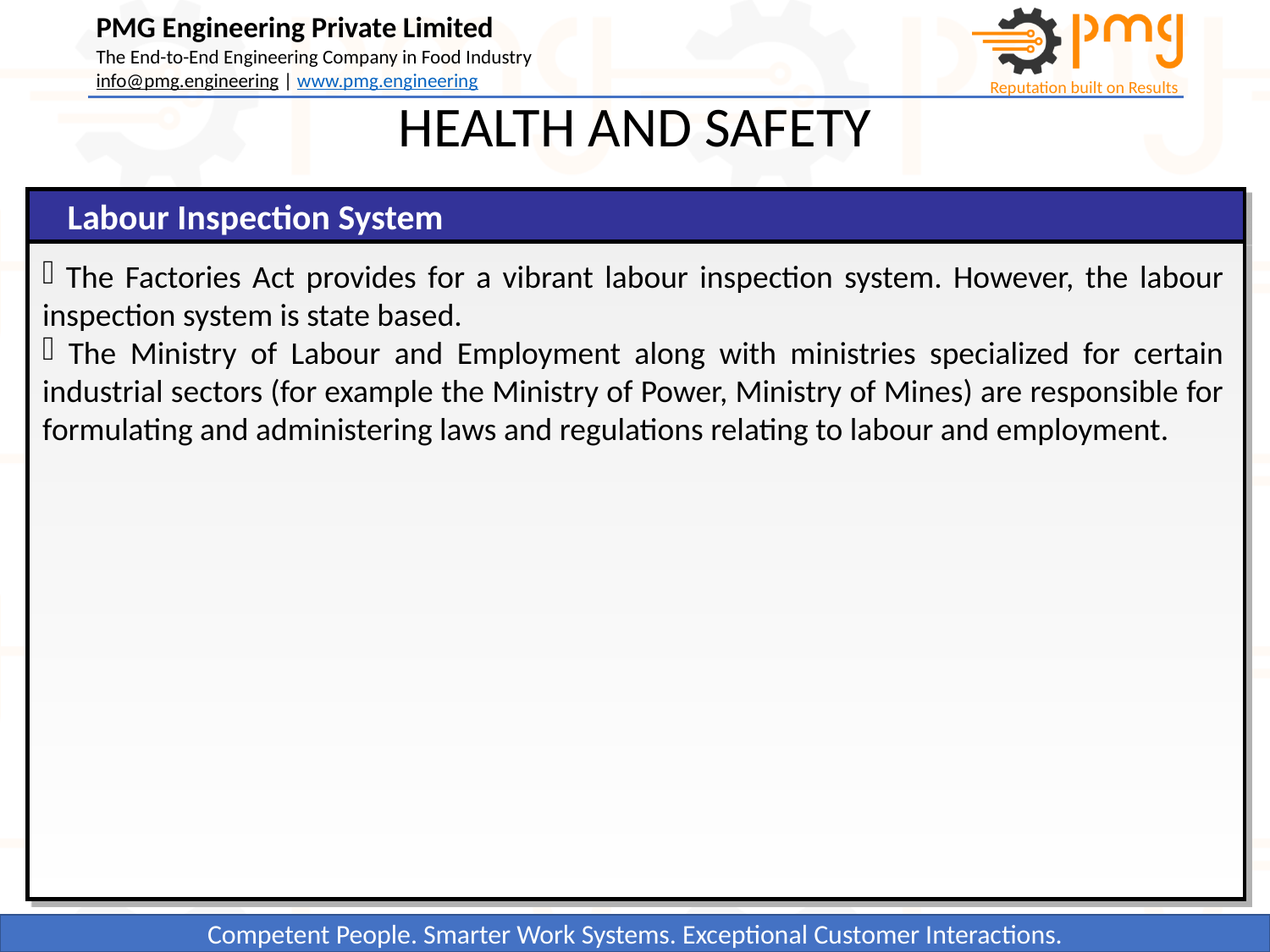

HEALTH AND SAFETY
Labour Inspection System
 The Factories Act provides for a vibrant labour inspection system. However, the labour inspection system is state based.
 The Ministry of Labour and Employment along with ministries specialized for certain industrial sectors (for example the Ministry of Power, Ministry of Mines) are responsible for formulating and administering laws and regulations relating to labour and employment.